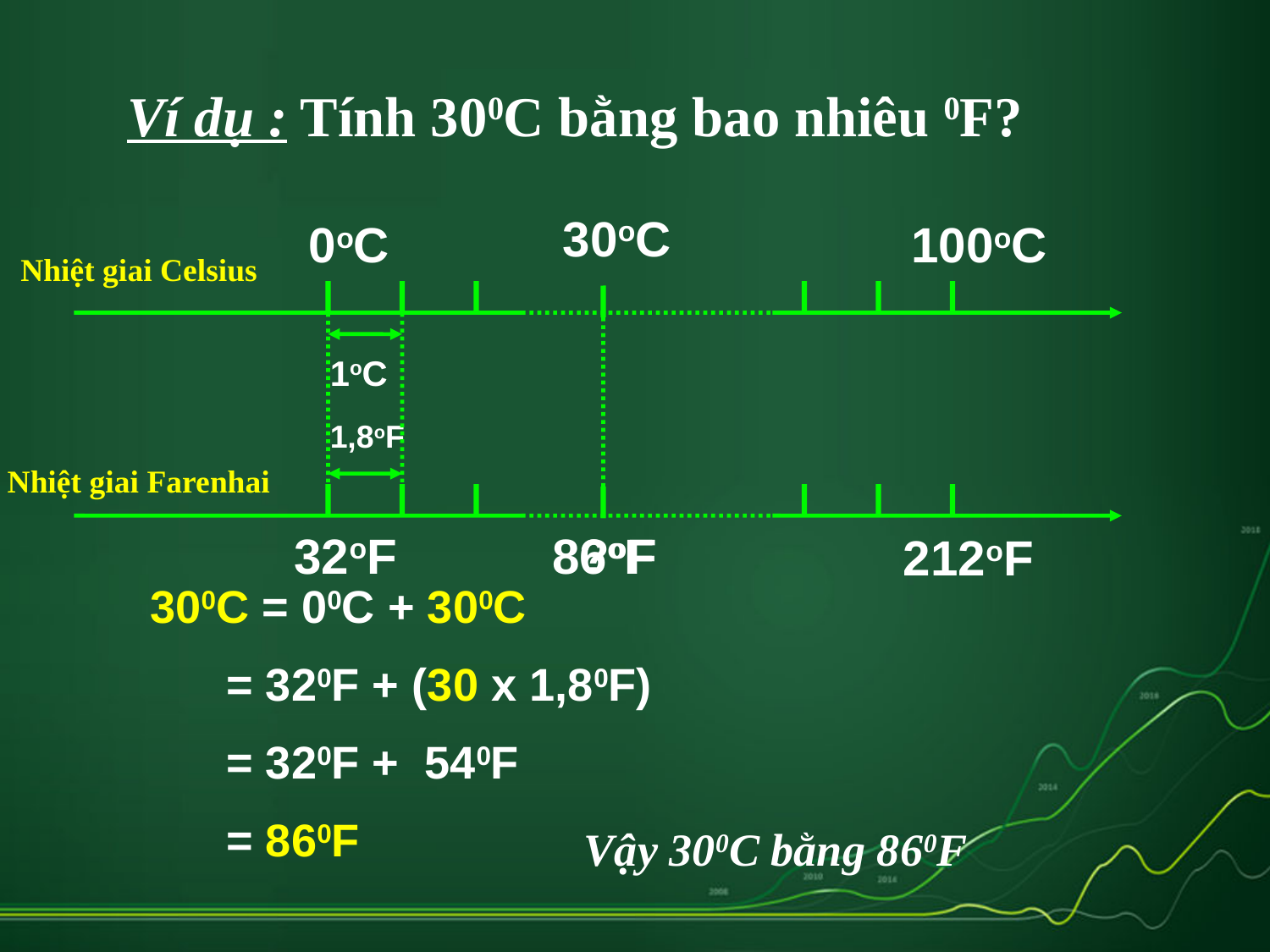

Ví dụ : Tính 300C bằng bao nhiêu 0F?
30oC
0oC
100oC
 Nhiệt giai Celsius

1oC
1,8oF
  Nhiệt giai Farenhai

32oF
86oF
?oF
212oF
300C = 00C + 300C
      = 320F + (30 x 1,80F)
      = 320F +  540F
      = 860F
Vậy 300C bằng 860F